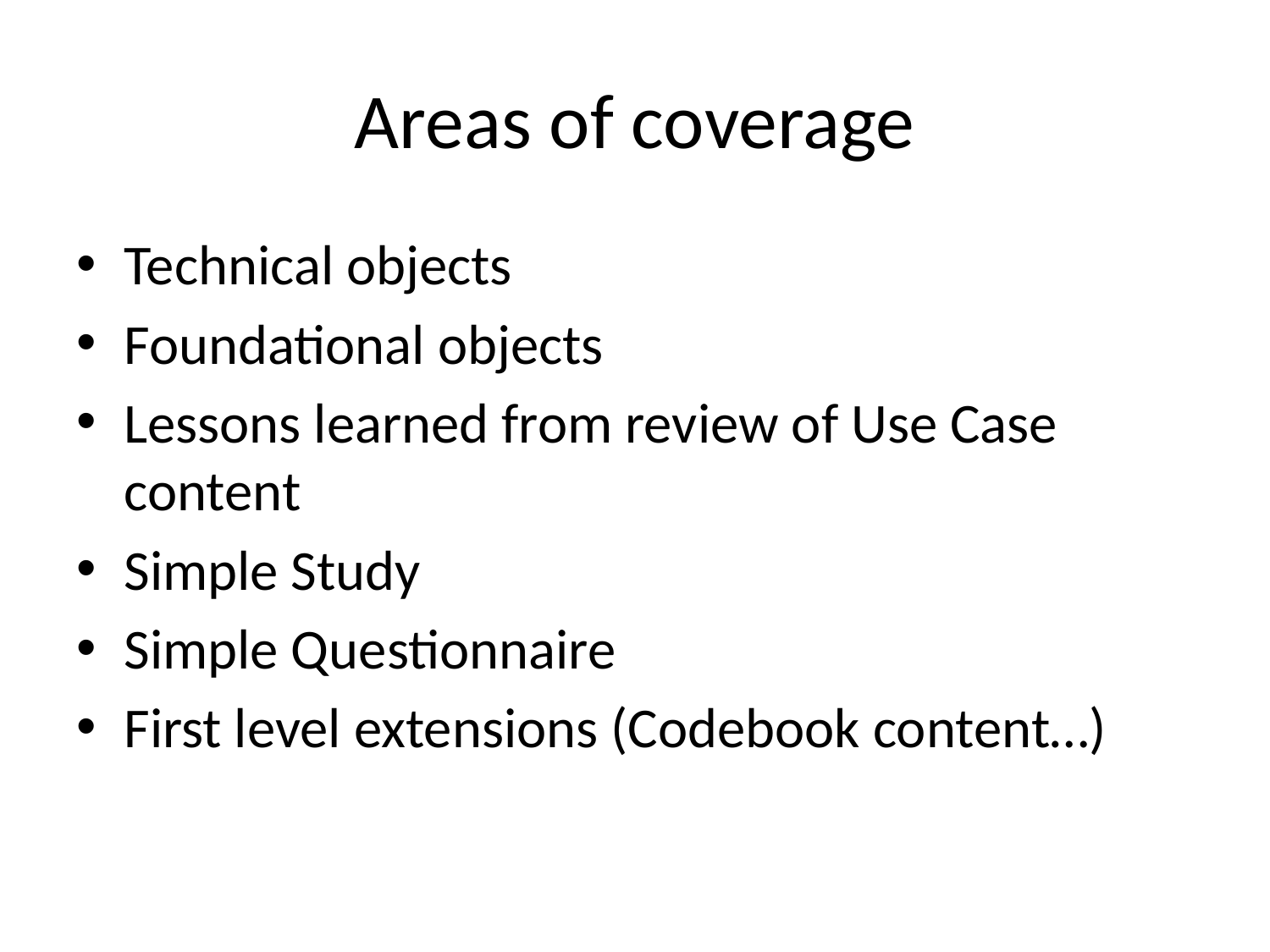

# Areas of coverage
Technical objects
Foundational objects
Lessons learned from review of Use Case content
Simple Study
Simple Questionnaire
First level extensions (Codebook content…)